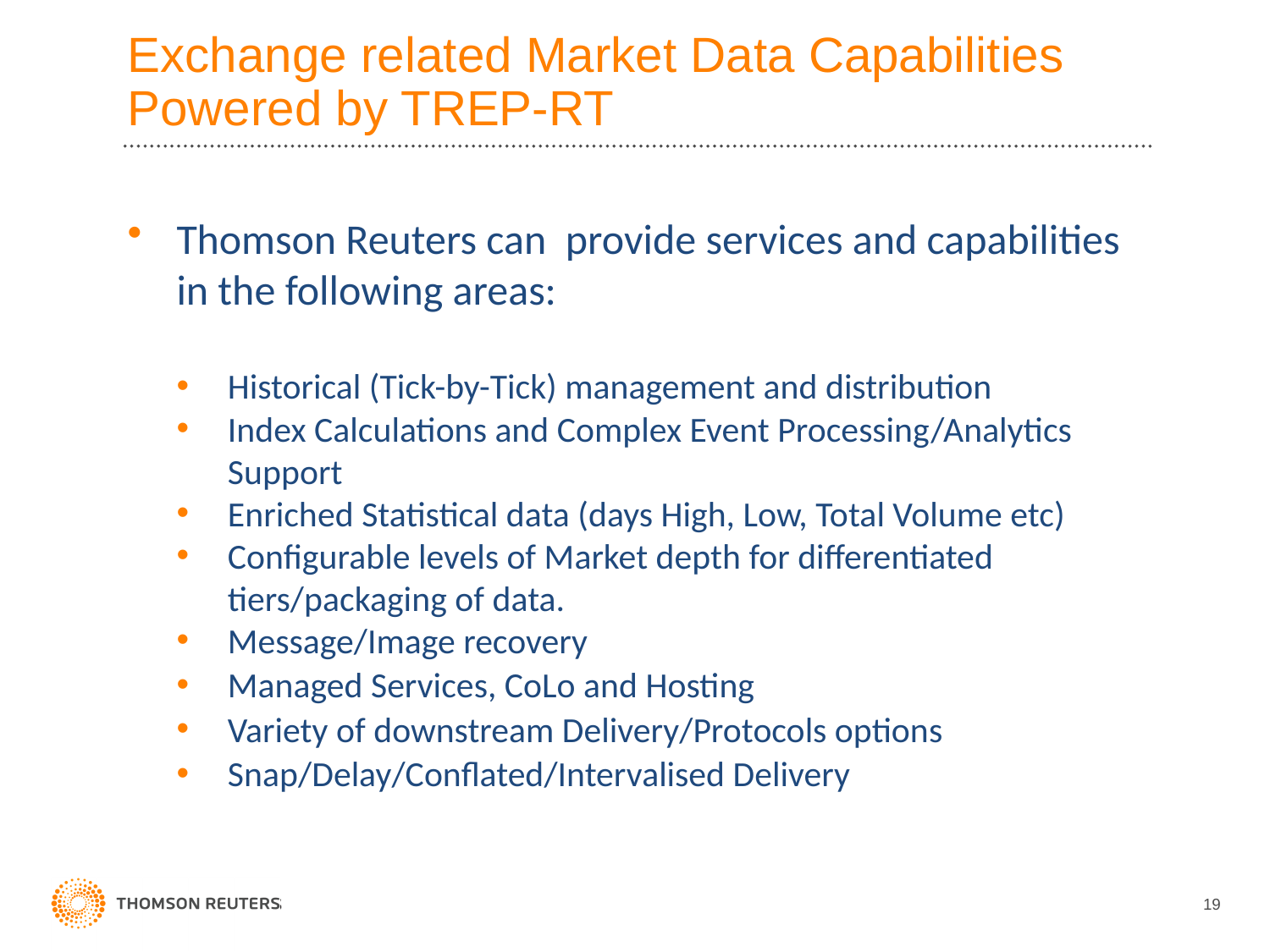

# Exchange related Market Data Capabilities Powered by TREP-RT
Thomson Reuters can  provide services and capabilities in the following areas:

Historical (Tick-by-Tick) management and distribution
Index Calculations and Complex Event Processing/Analytics Support
Enriched Statistical data (days High, Low, Total Volume etc)
Configurable levels of Market depth for differentiated tiers/packaging of data.
Message/Image recovery
Managed Services, CoLo and Hosting
Variety of downstream Delivery/Protocols options
Snap/Delay/Conflated/Intervalised Delivery

19